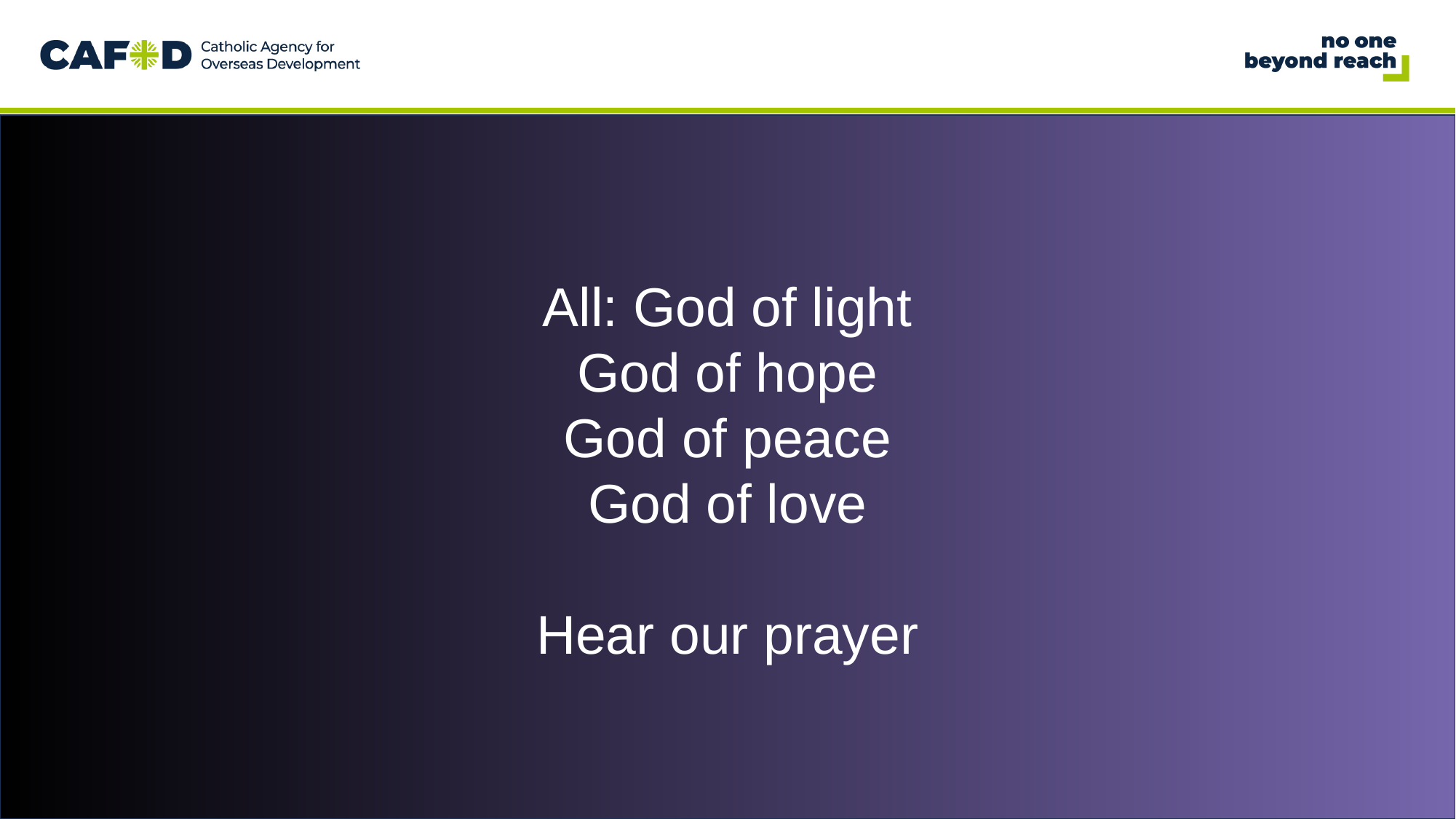

All: God of light
God of hope
God of peace
God of love

Hear our prayer